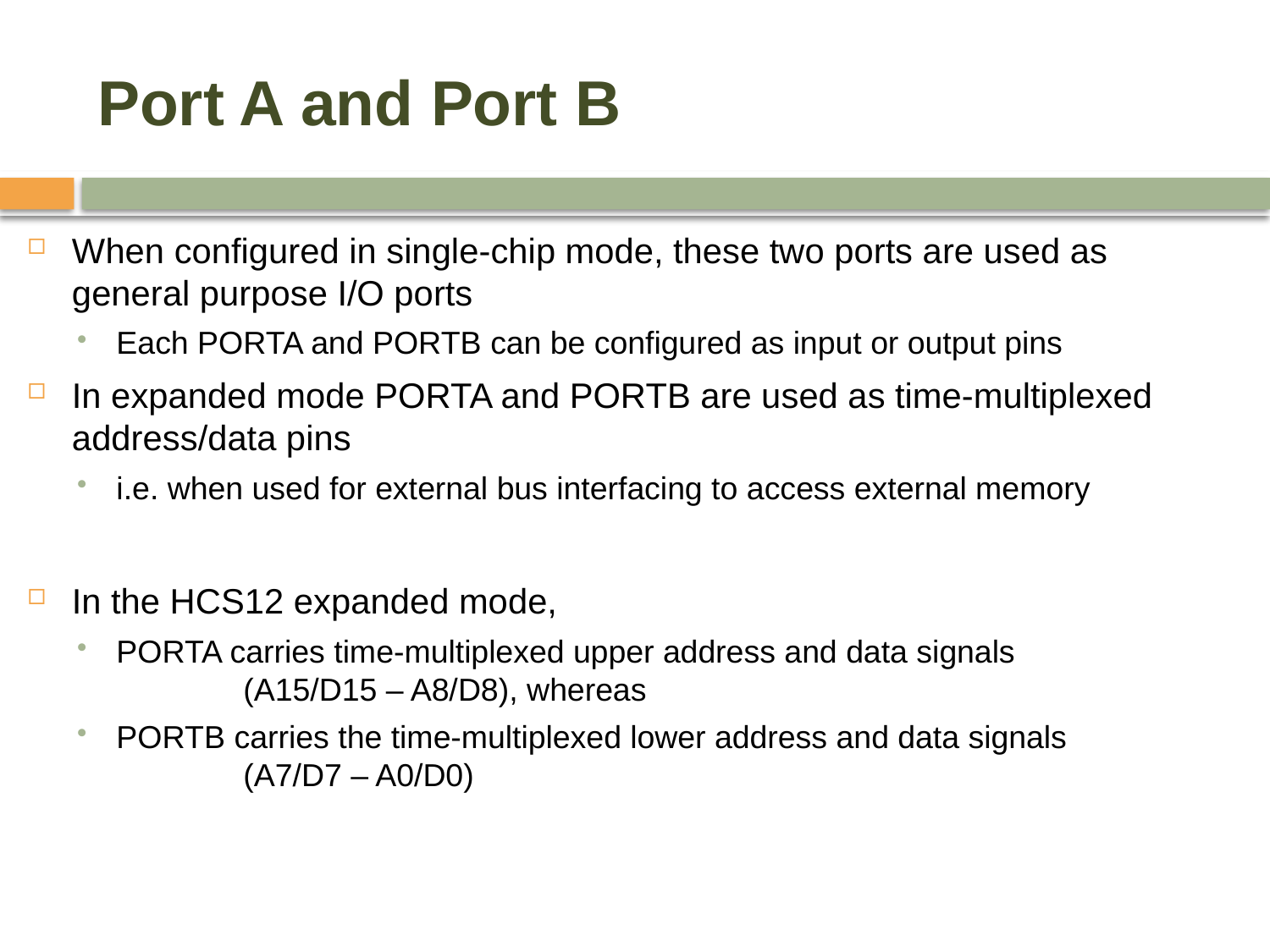

# Port A and Port B
When configured in single-chip mode, these two ports are used as general purpose I/O ports
Each PORTA and PORTB can be configured as input or output pins
In expanded mode PORTA and PORTB are used as time-multiplexed address/data pins
i.e. when used for external bus interfacing to access external memory

In the HCS12 expanded mode,
PORTA carries time-multiplexed upper address and data signals 		(A15/D15 – A8/D8), whereas
PORTB carries the time-multiplexed lower address and data signals 		(A7/D7 – A0/D0)